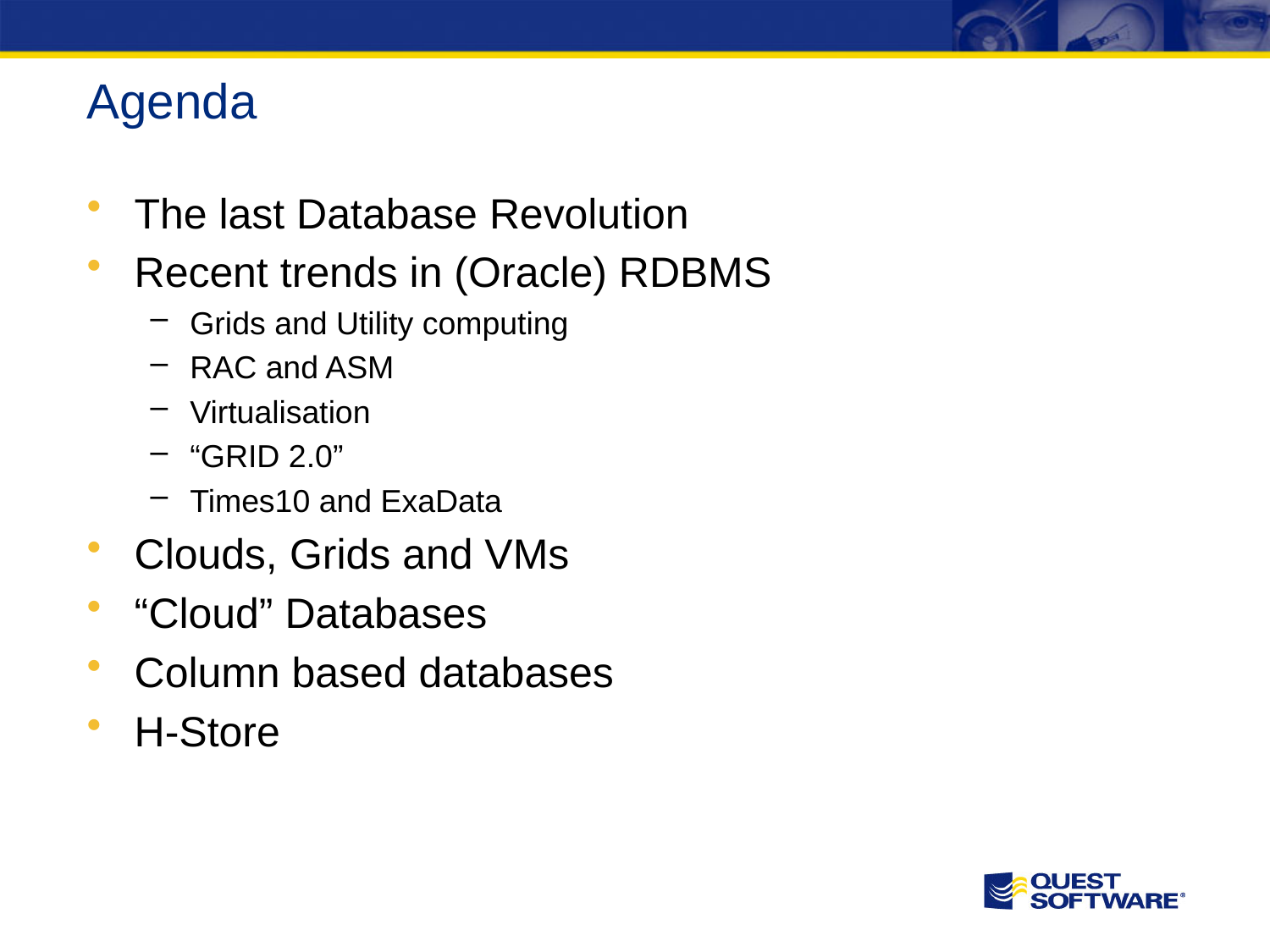

# Agenda
The last Database Revolution
Recent trends in (Oracle) RDBMS
Grids and Utility computing
RAC and ASM
Virtualisation
“GRID 2.0”
Times10 and ExaData
Clouds, Grids and VMs
“Cloud” Databases
Column based databases
H-Store